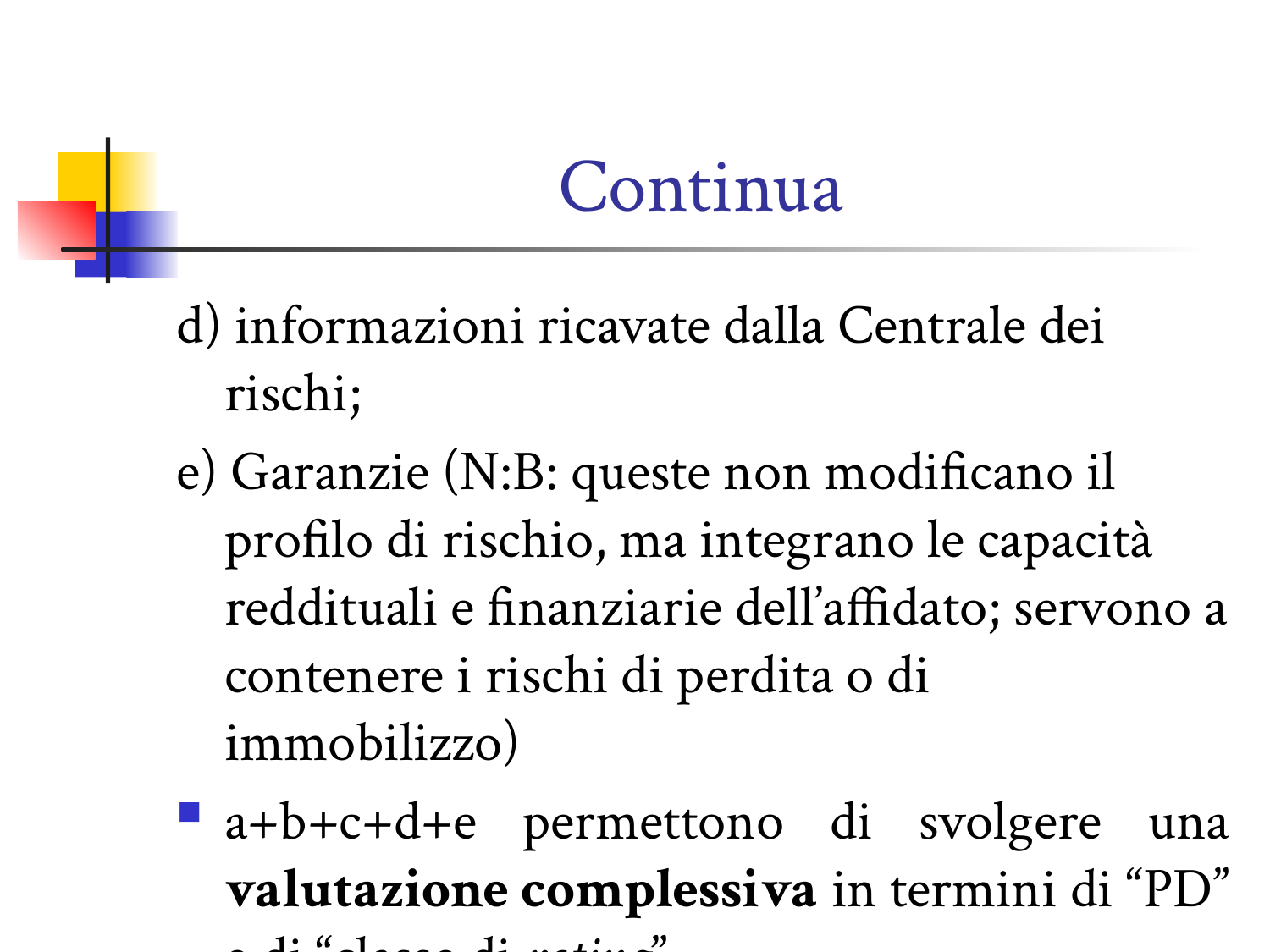

# Continua
d) informazioni ricavate dalla Centrale dei rischi;
e) Garanzie (N:B: queste non modificano il profilo di rischio, ma integrano le capacità reddituali e finanziarie dell’affidato; servono a contenere i rischi di perdita o di immobilizzo)
a+b+c+d+e permettono di svolgere una valutazione complessiva in termini di “PD” e di “classe di rating”.